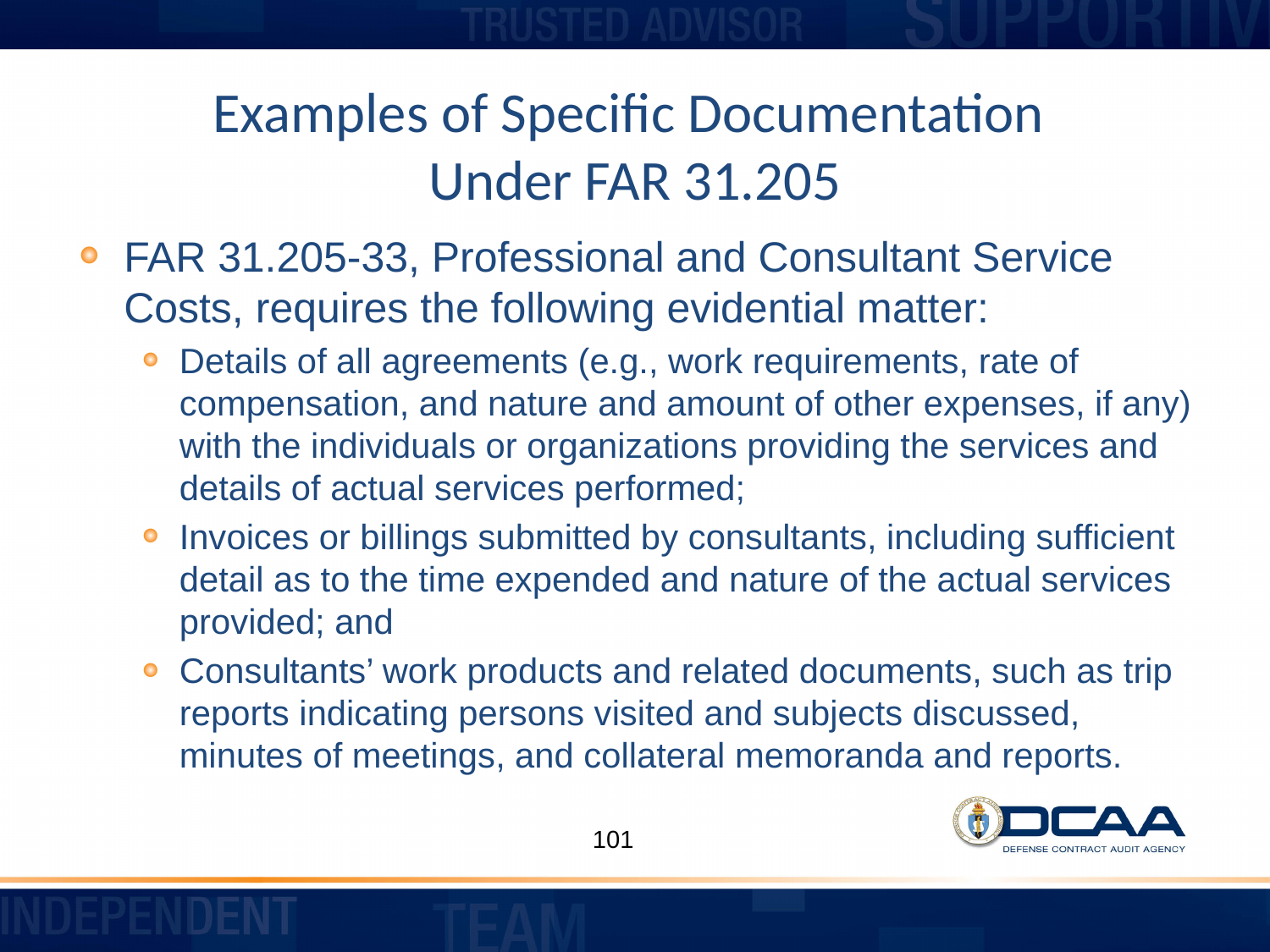

# Examples of Specific Documentation Under FAR 31.205
FAR 31.205-33, Professional and Consultant Service Costs, requires the following evidential matter:
Details of all agreements (e.g., work requirements, rate of compensation, and nature and amount of other expenses, if any) with the individuals or organizations providing the services and details of actual services performed;
Invoices or billings submitted by consultants, including sufficient detail as to the time expended and nature of the actual services provided; and
Consultants’ work products and related documents, such as trip reports indicating persons visited and subjects discussed, minutes of meetings, and collateral memoranda and reports.
101